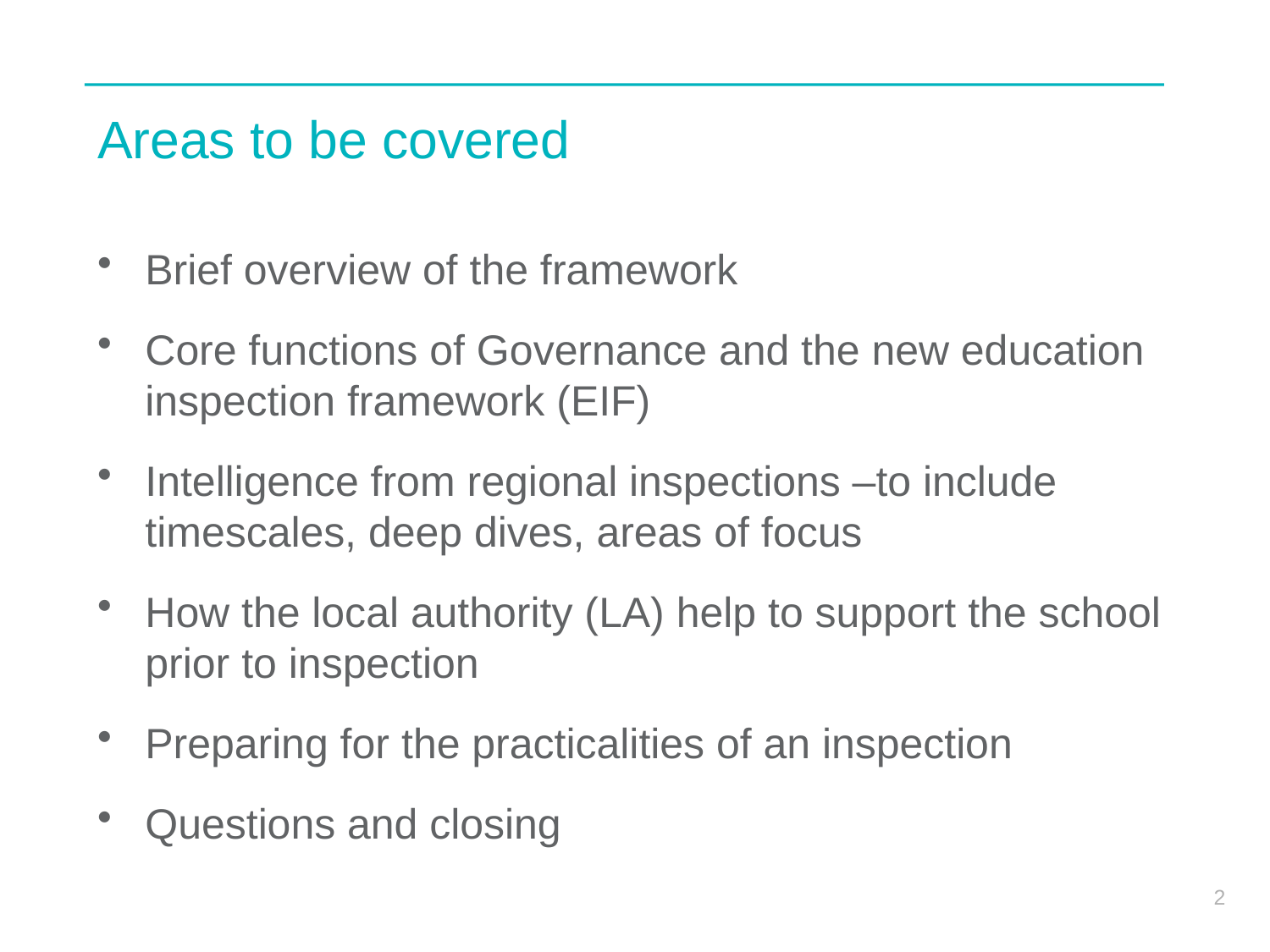

# Areas to be covered
Brief overview of the framework
Core functions of Governance and the new education inspection framework (EIF)
Intelligence from regional inspections –to include timescales, deep dives, areas of focus
How the local authority (LA) help to support the school prior to inspection
Preparing for the practicalities of an inspection
Questions and closing